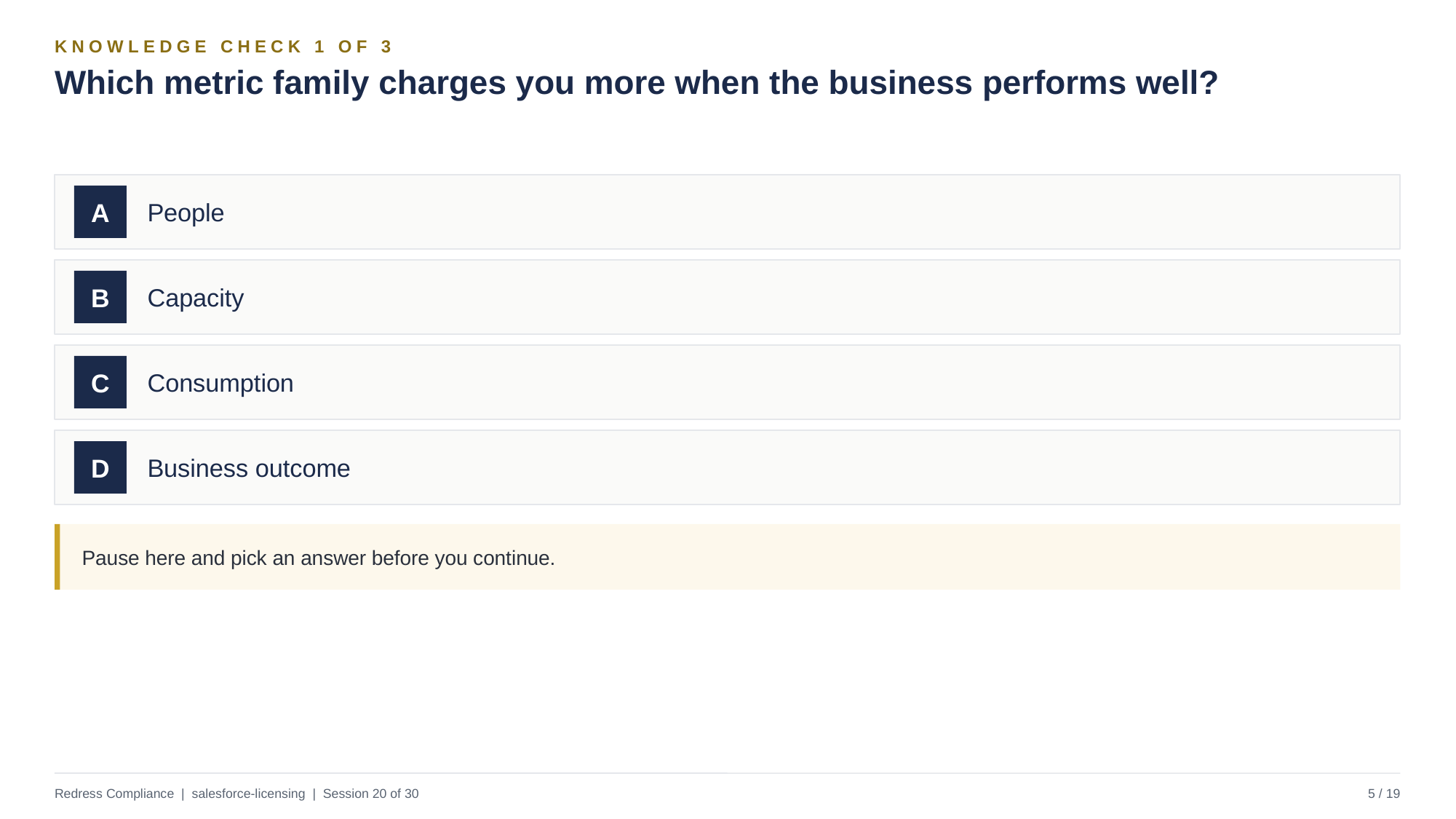

KNOWLEDGE CHECK 1 OF 3
Which metric family charges you more when the business performs well?

People

A

Capacity

B

Consumption

C

Business outcome

D

Pause here and pick an answer before you continue.

Redress Compliance  |  salesforce-licensing  |  Session 20 of 30
5 / 19